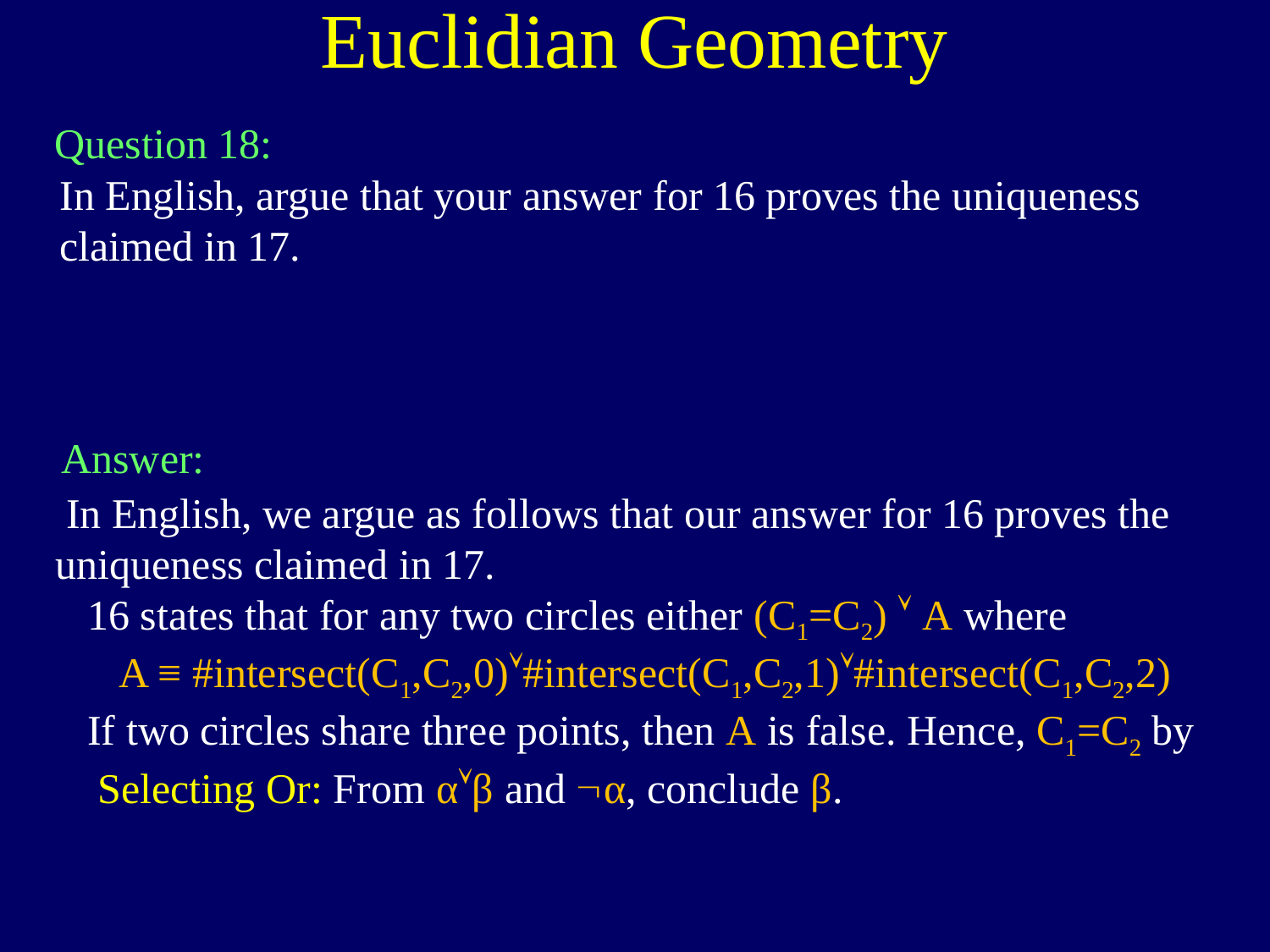

Euclidian Geometry
Question 18:
In English, argue that your answer for 16 proves the uniqueness claimed in 17.
Answer:
 In English, we argue as follows that our answer for 16 proves the uniqueness claimed in 17.
   16 states that for any two circles either (C1=C2) ∨ A where
      A ≡ #intersect(C1,C2,0)∨#intersect(C1,C2,1)∨#intersect(C1,C2,2)
   If two circles share three points, then A is false. Hence, C1=C2 by
    Selecting Or: From α∨β and ¬α, conclude β.